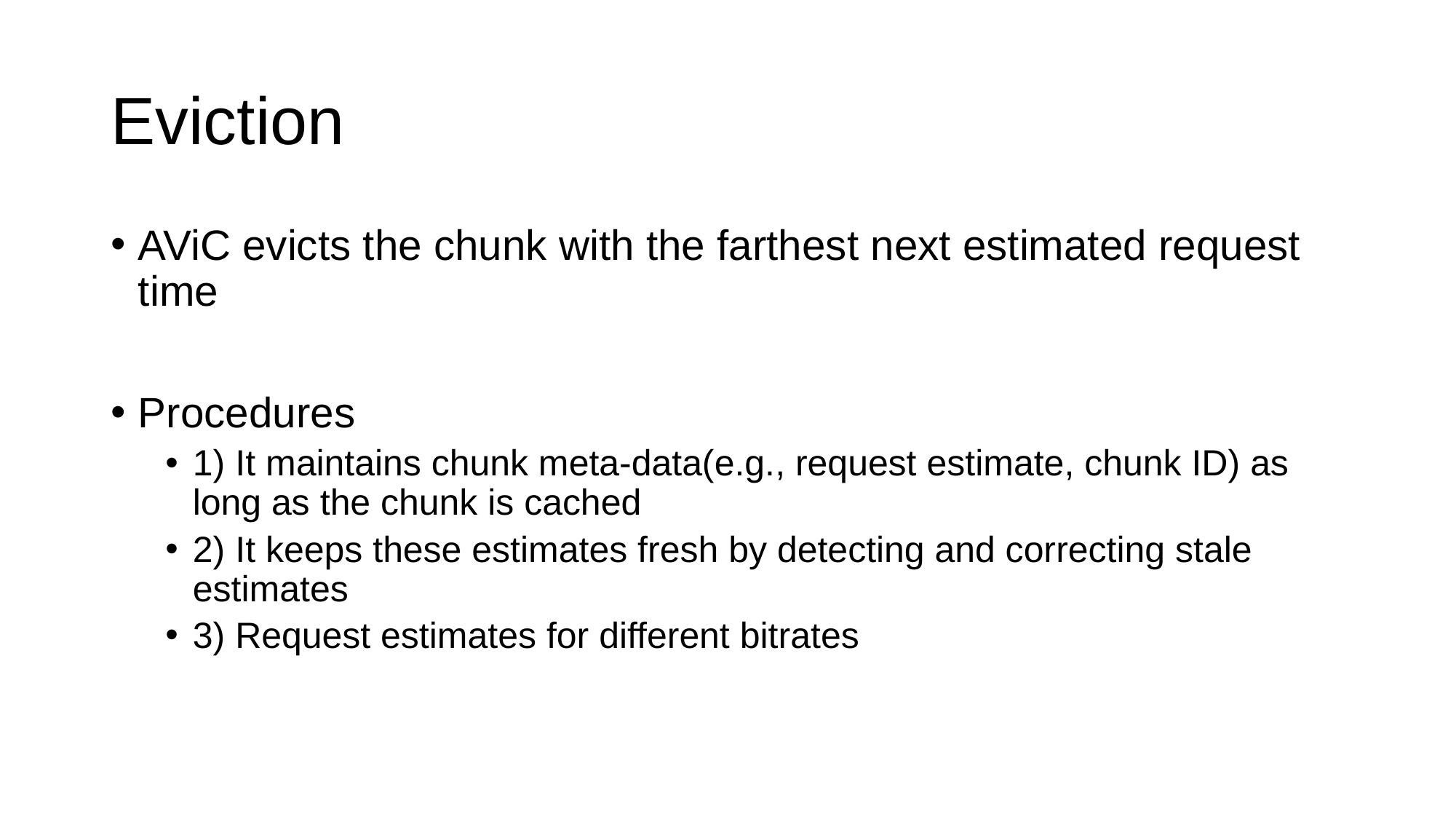

# Eviction
AViC evicts the chunk with the farthest next estimated request time

Procedures
1) It maintains chunk meta-data(e.g., request estimate, chunk ID) as long as the chunk is cached
2) It keeps these estimates fresh by detecting and correcting stale estimates
3) Request estimates for different bitrates